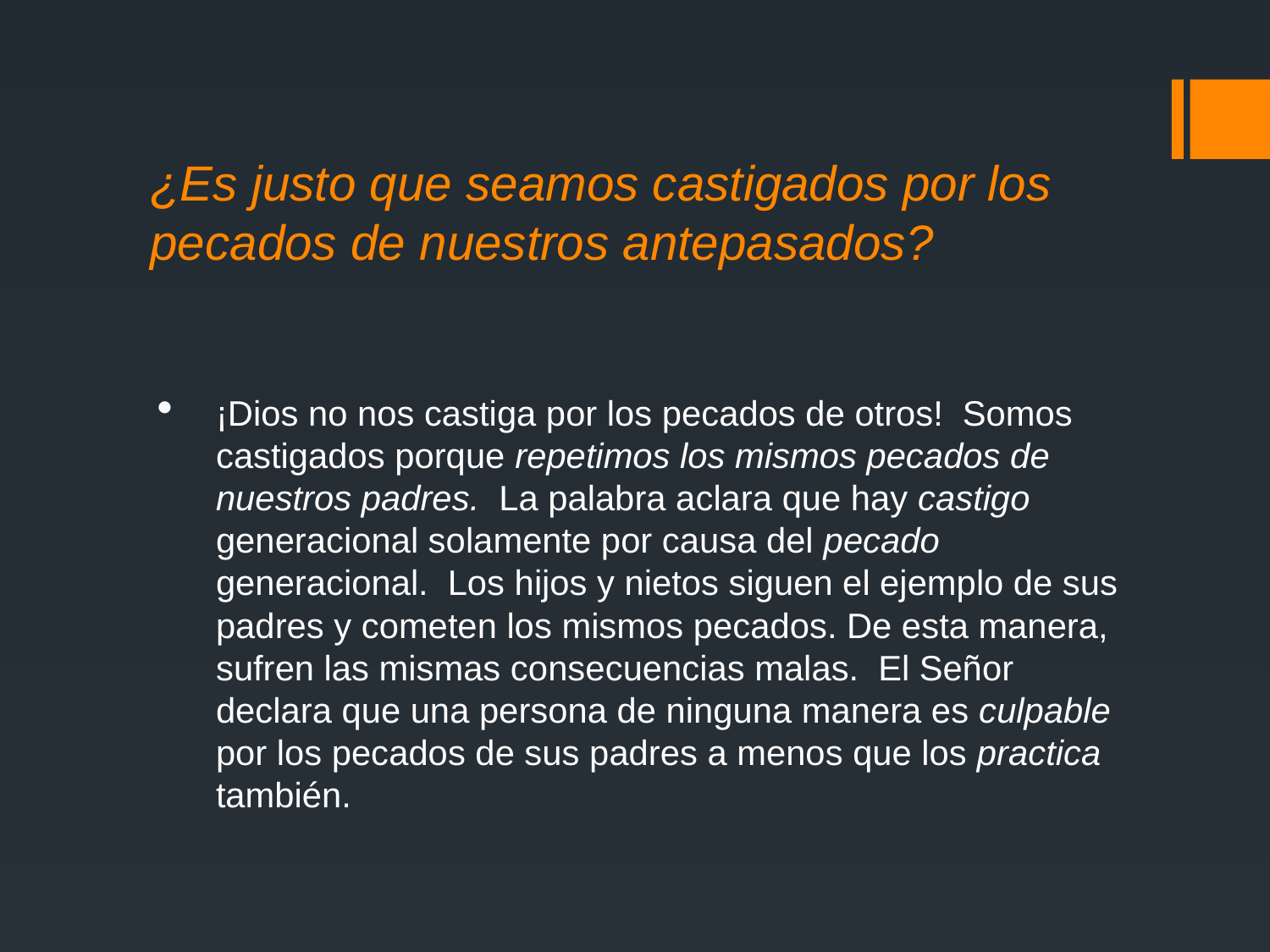

# ¿Es justo que seamos castigados por los pecados de nuestros antepasados?
¡Dios no nos castiga por los pecados de otros!  Somos castigados porque repetimos los mismos pecados de nuestros padres.  La palabra aclara que hay castigo generacional solamente por causa del pecado generacional.  Los hijos y nietos siguen el ejemplo de sus padres y cometen los mismos pecados. De esta manera, sufren las mismas consecuencias malas.  El Señor declara que una persona de ninguna manera es culpable por los pecados de sus padres a menos que los practica también.